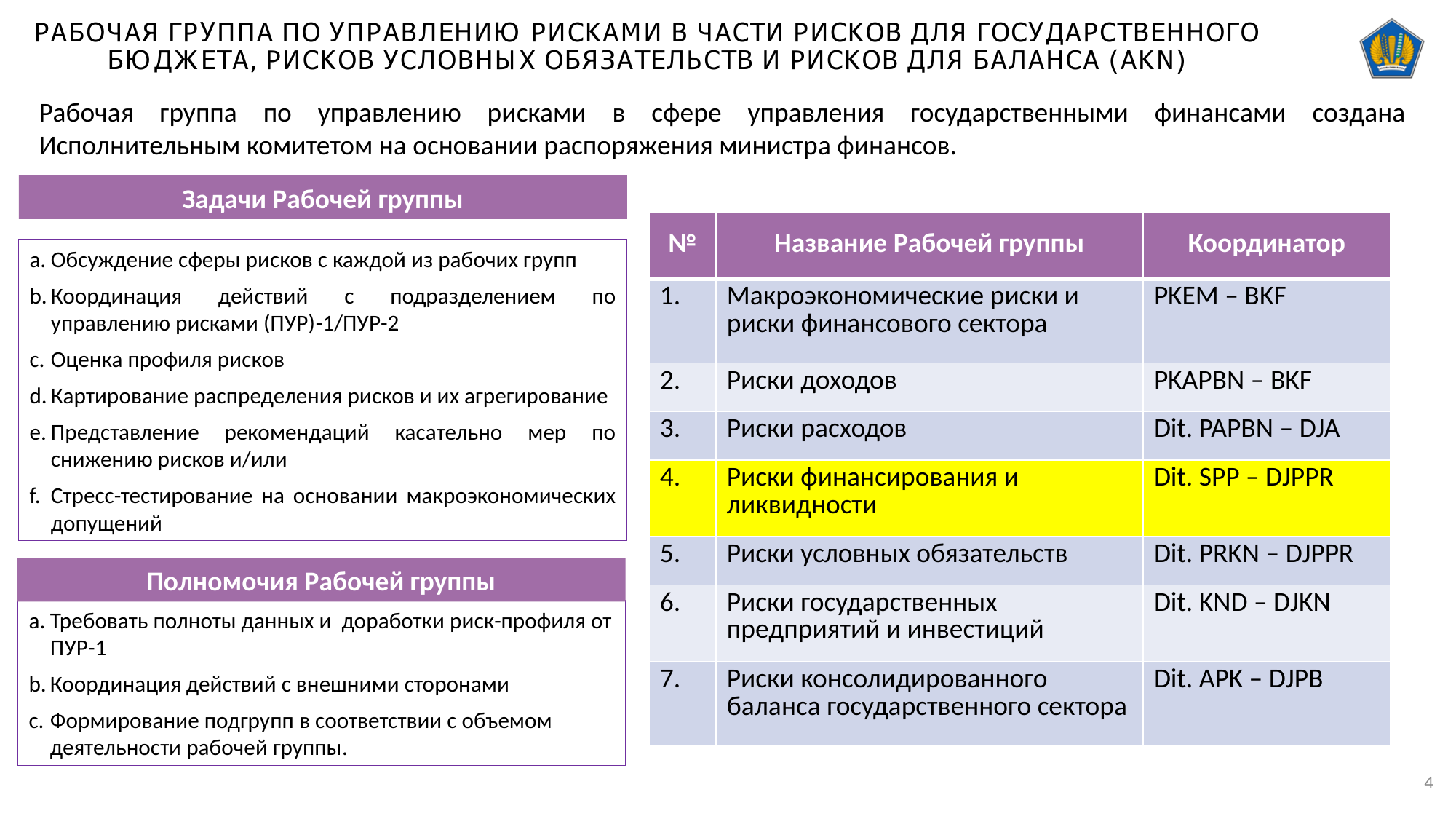

РАБОЧАЯ ГРУППА ПО УПРАВЛЕНИЮ РИСКАМИ В ЧАСТИ РИСКОВ ДЛЯ ГОСУДАРСТВЕННОГО БЮДЖЕТА, РИСКОВ УСЛОВНЫХ ОБЯЗАТЕЛЬСТВ И РИСКОВ ДЛЯ БАЛАНСА (AKN)
Рабочая группа по управлению рисками в сфере управления государственными финансами создана Исполнительным комитетом на основании распоряжения министра финансов.
Задачи Рабочей группы
Обсуждение сферы рисков с каждой из рабочих групп
Координация действий с подразделением по управлению рисками (ПУР)-1/ПУР-2
Оценка профиля рисков
Картирование распределения рисков и их агрегирование
Представление рекомендаций касательно мер по снижению рисков и/или
Стресс-тестирование на основании макроэкономических допущений
| № | Название Рабочей группы | Координатор |
| --- | --- | --- |
| 1. | Макроэкономические риски и риски финансового сектора | PKEM – BKF |
| 2. | Риски доходов | PKAPBN – BKF |
| 3. | Риски расходов | Dit. PAPBN – DJA |
| 4. | Риски финансирования и ликвидности | Dit. SPP – DJPPR |
| 5. | Риски условных обязательств | Dit. PRKN – DJPPR |
| 6. | Риски государственных предприятий и инвестиций | Dit. KND – DJKN |
| 7. | Риски консолидированного баланса государственного сектора | Dit. APK – DJPB |
Полномочия Рабочей группы
Требовать полноты данных и  доработки риск-профиля от ПУР-1
Координация действий с внешними сторонами
Формирование подгрупп в соответствии с объемом деятельности рабочей группы.
4